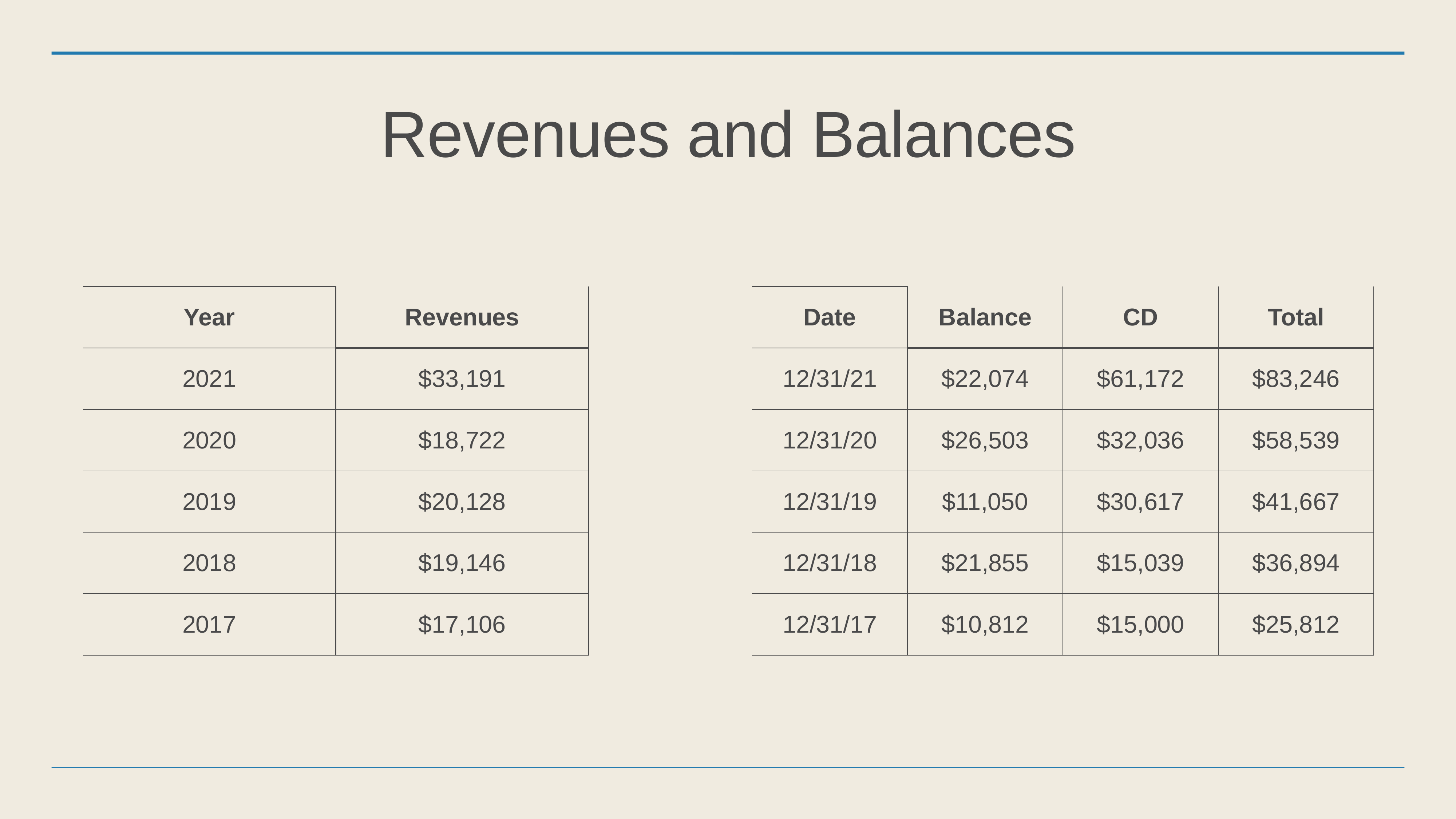

# Revenues and Balances
| Year | Revenues |
| --- | --- |
| 2021 | $33,191 |
| 2020 | $18,722 |
| 2019 | $20,128 |
| 2018 | $19,146 |
| 2017 | $17,106 |
| Date | Balance | CD | Total |
| --- | --- | --- | --- |
| 12/31/21 | $22,074 | $61,172 | $83,246 |
| 12/31/20 | $26,503 | $32,036 | $58,539 |
| 12/31/19 | $11,050 | $30,617 | $41,667 |
| 12/31/18 | $21,855 | $15,039 | $36,894 |
| 12/31/17 | $10,812 | $15,000 | $25,812 |